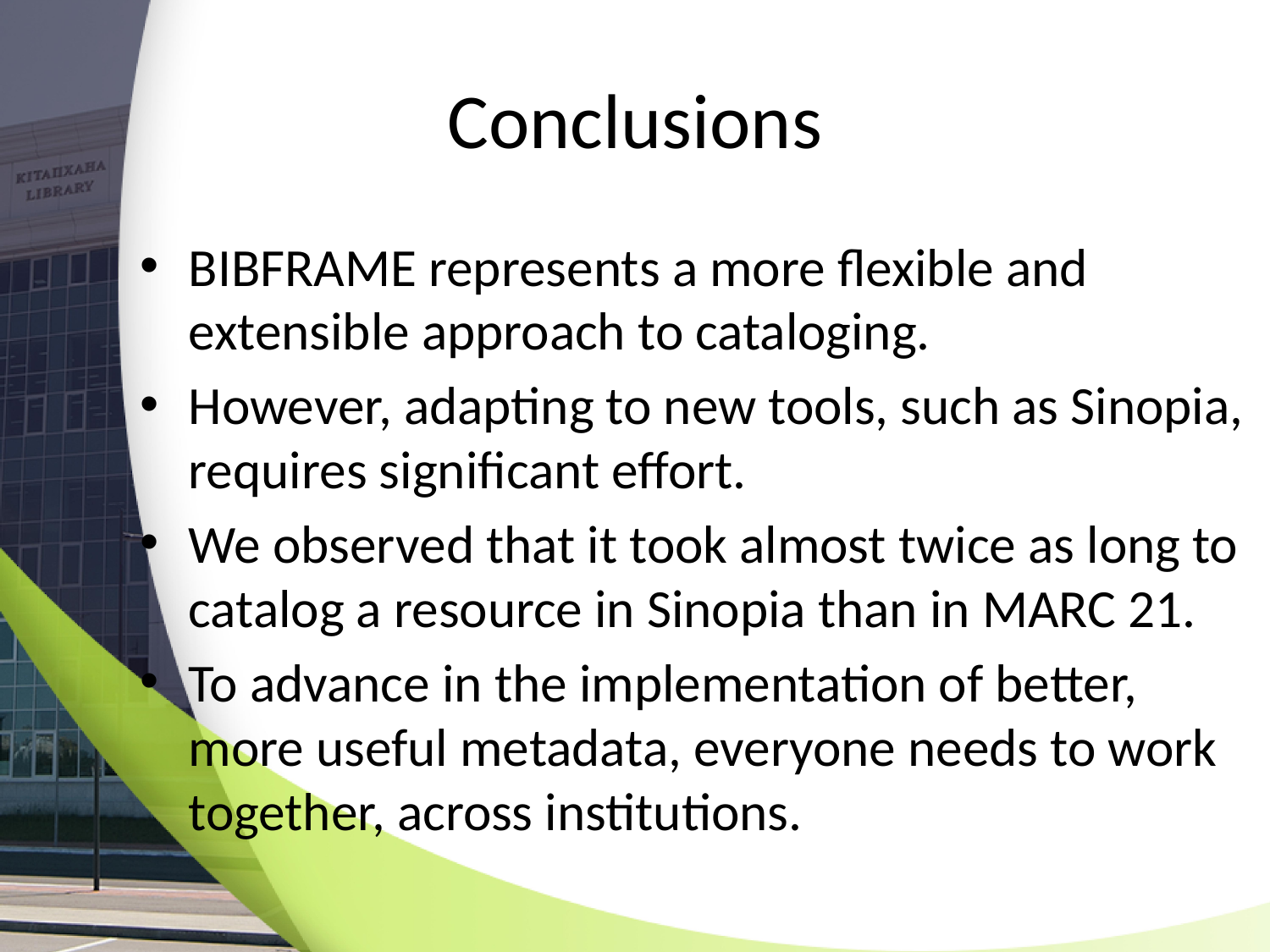

# Conclusions
BIBFRAME represents a more flexible and extensible approach to cataloging.
However, adapting to new tools, such as Sinopia, requires significant effort.
We observed that it took almost twice as long to catalog a resource in Sinopia than in MARC 21.
To advance in the implementation of better, more useful metadata, everyone needs to work together, across institutions.